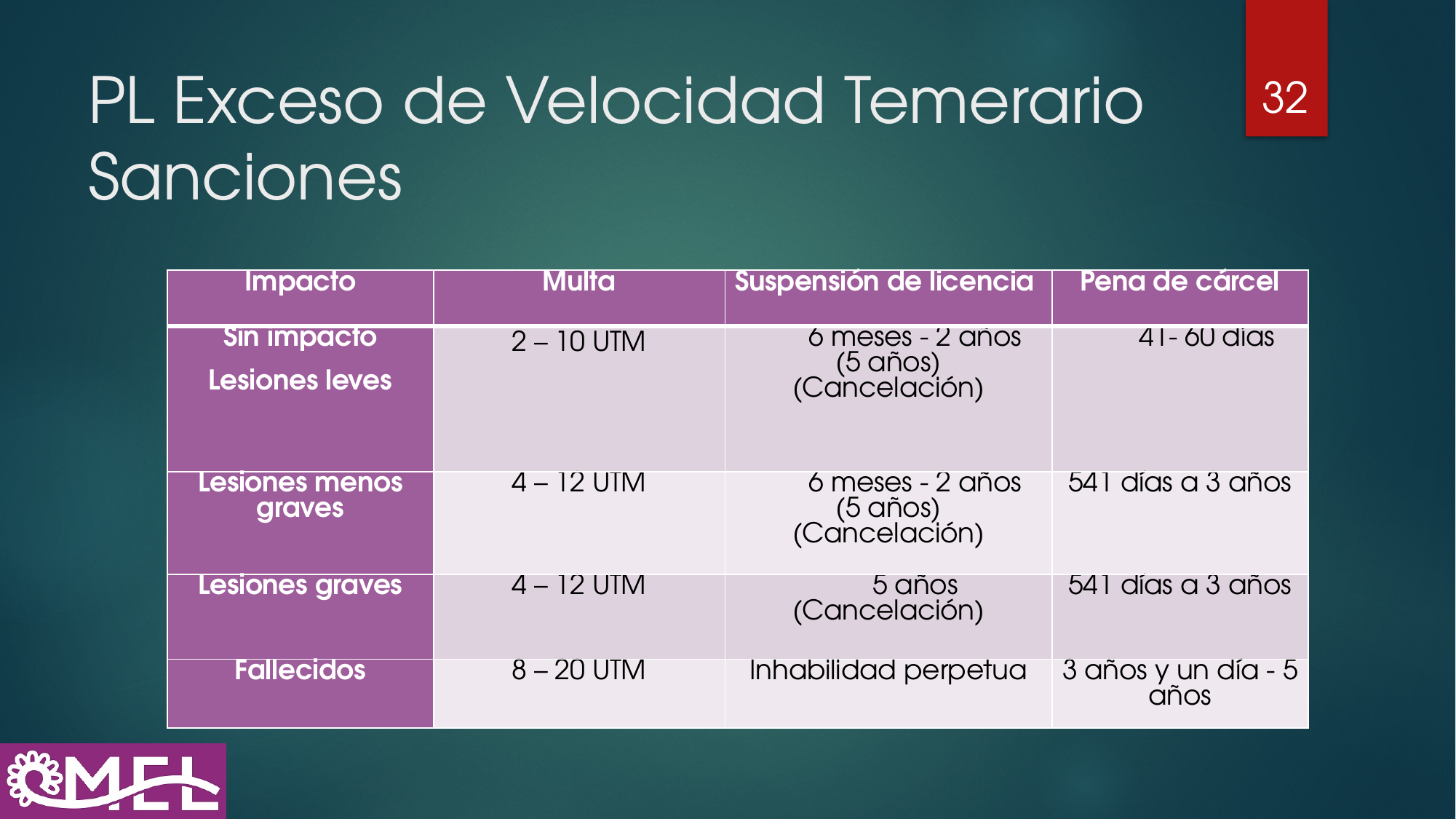

32
# PL Exceso de Velocidad Temerario Sanciones
| Impacto | Multa | Suspensión de licencia | Pena de cárcel |
| --- | --- | --- | --- |
| Sin impacto Lesiones leves | 2 – 10 UTM | 6 meses - 2 años (5 años) (Cancelación) | 41- 60 días |
| Lesiones menos graves | 4 – 12 UTM | 6 meses - 2 años (5 años) (Cancelación) | 541 días a 3 años |
| Lesiones graves | 4 – 12 UTM | 5 años (Cancelación) | 541 días a 3 años |
| Fallecidos | 8 – 20 UTM | Inhabilidad perpetua | 3 años y un día - 5 años |